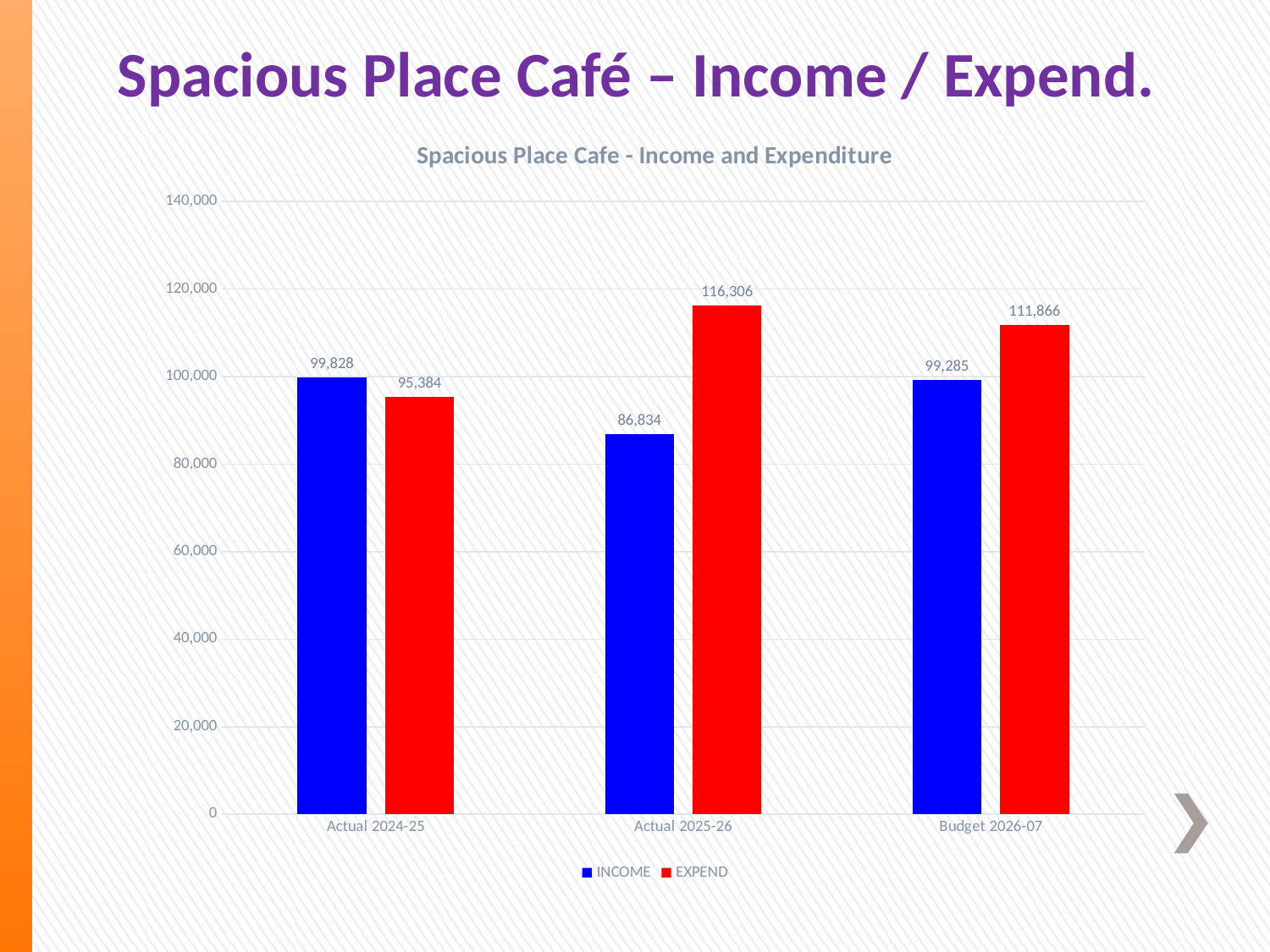

# Spacious Place Café – Income / Expend.

### Chart: Spacious Place Cafe - Income and Expenditure

| Category | INCOME | EXPEND |
|---|---|---|
| Actual 2024-25 | 99828.0 | 95384.0 |
| Actual 2025-26 | 86834.0 | 116306.0 |
| Budget 2026-07 | 99285.0 | 111866.0 |

### Chart

| Category |
|---|